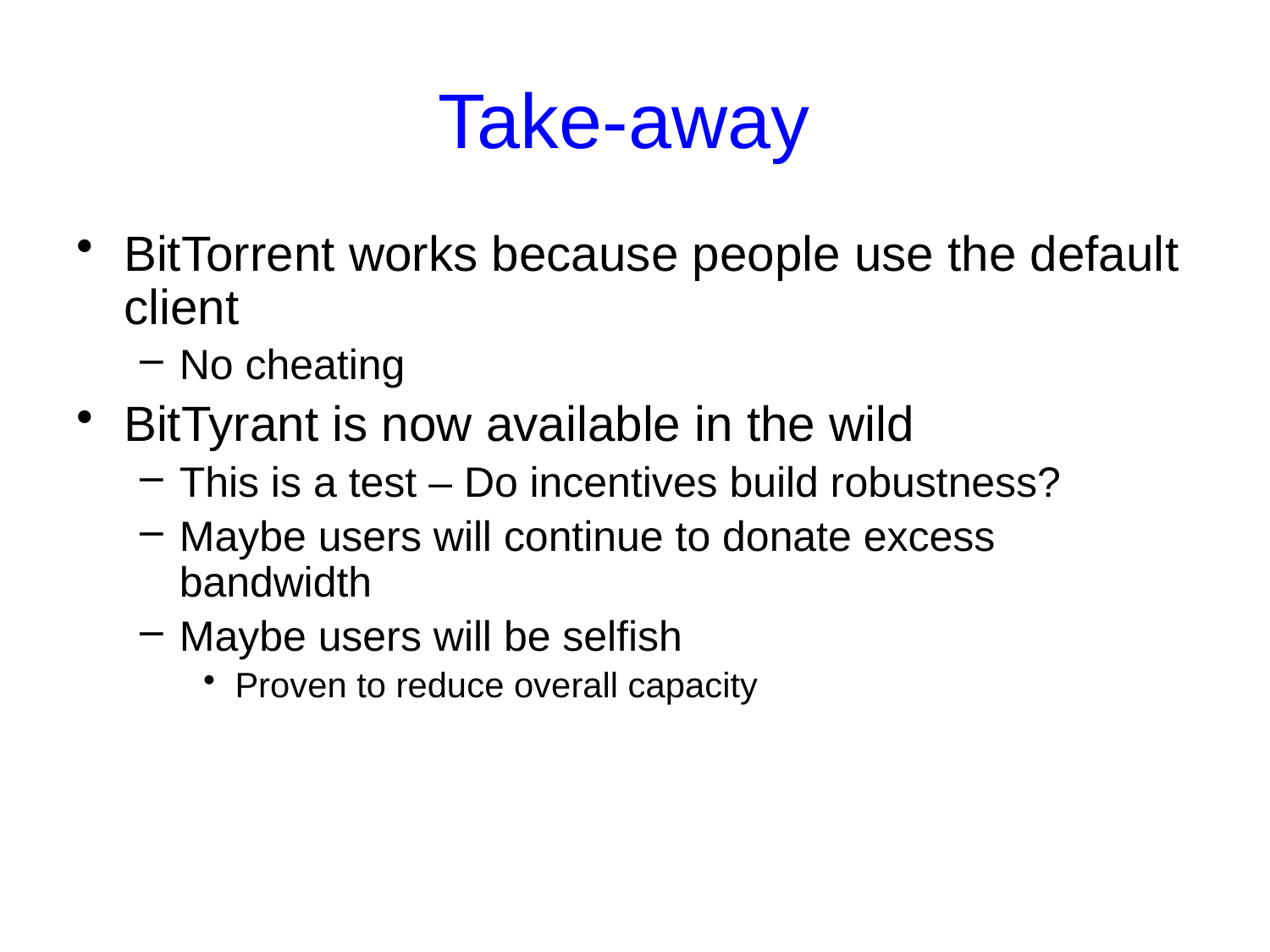

# Take-away
BitTorrent works because people use the default client
No cheating
BitTyrant is now available in the wild
This is a test – Do incentives build robustness?
Maybe users will continue to donate excess bandwidth
Maybe users will be selfish
Proven to reduce overall capacity